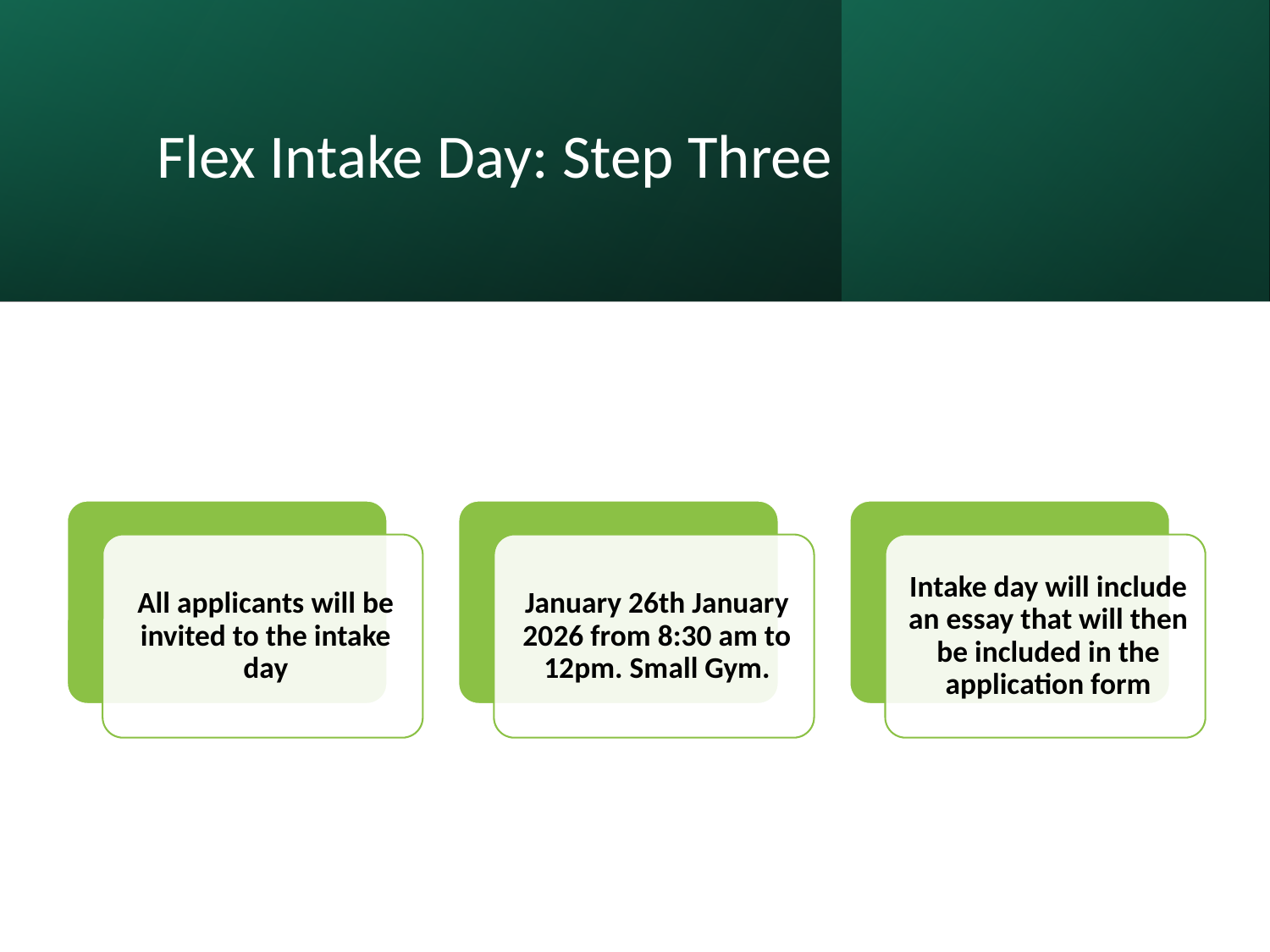

# Flex Intake Day: Step Three
All applicants will be invited to the intake day
January 26th January 2026 from 8:30 am to 12pm. Small Gym.
Intake day will include an essay that will then be included in the application form